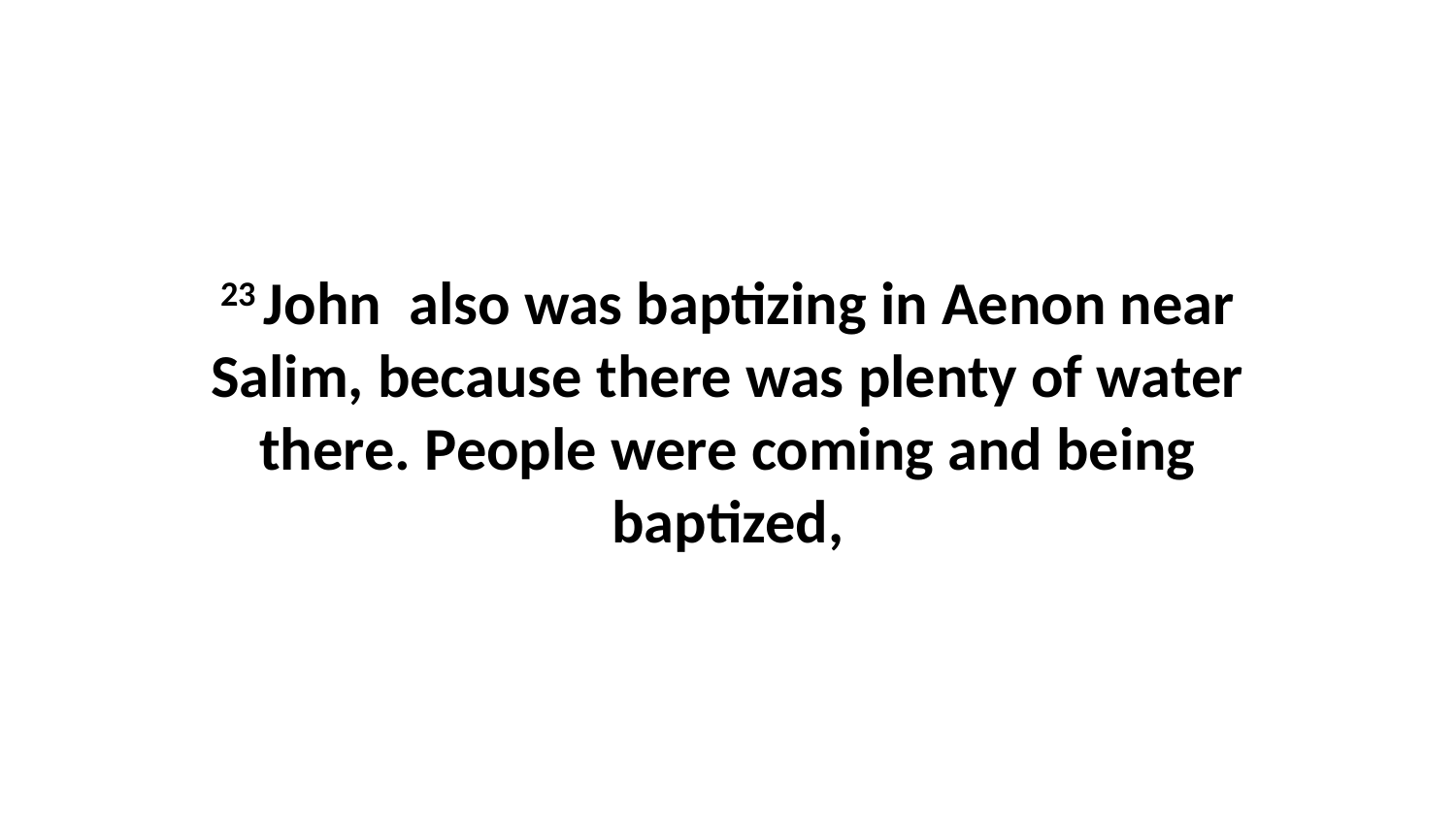

23 John  also was baptizing in Aenon near Salim, because there was plenty of water there. People were coming and being baptized,